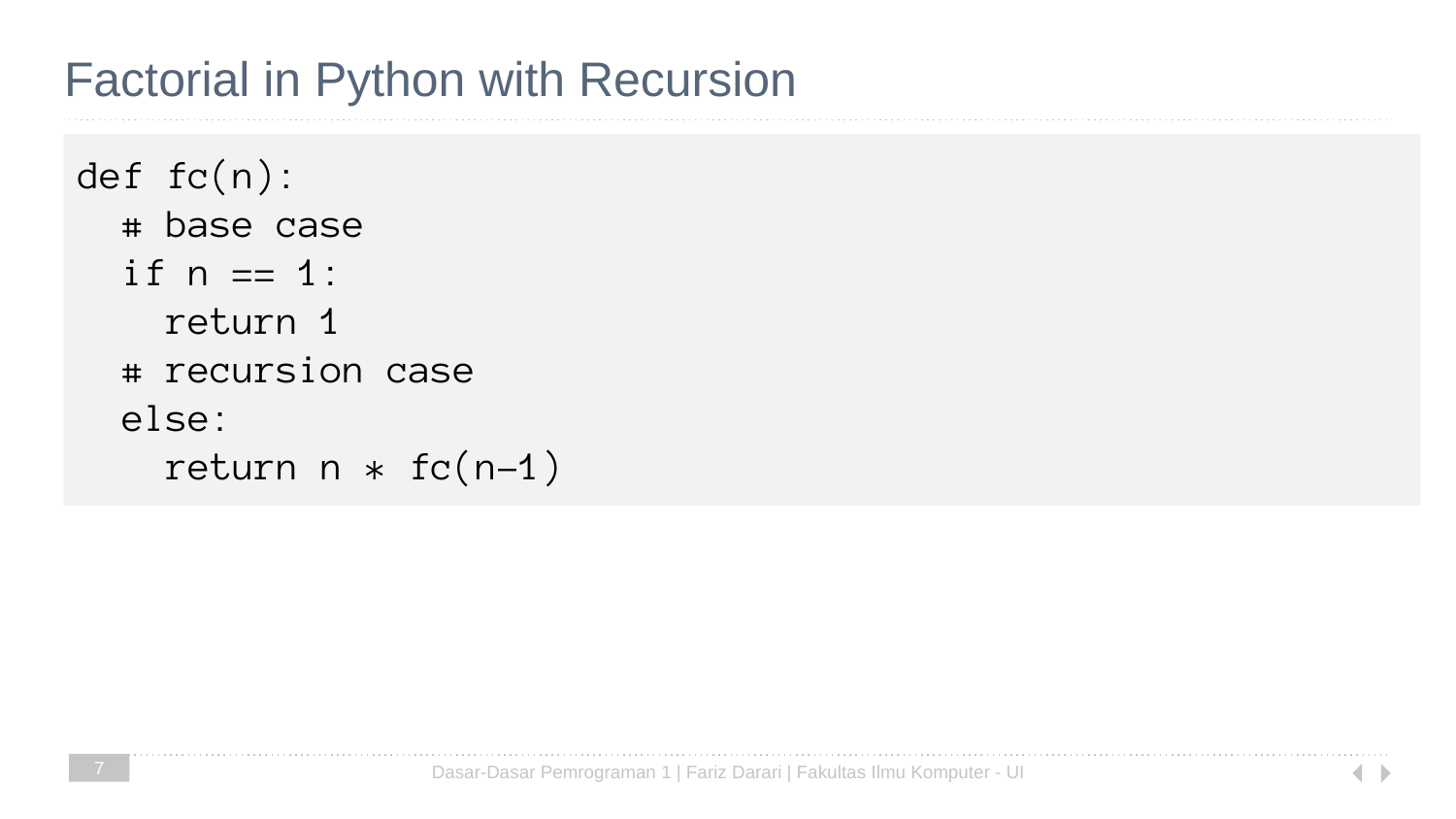

# Factorial in Python with Recursion
def fc(n):
  # base case
  if n == 1:
    return 1
  # recursion case
  else:
    return n * fc(n-1)
7